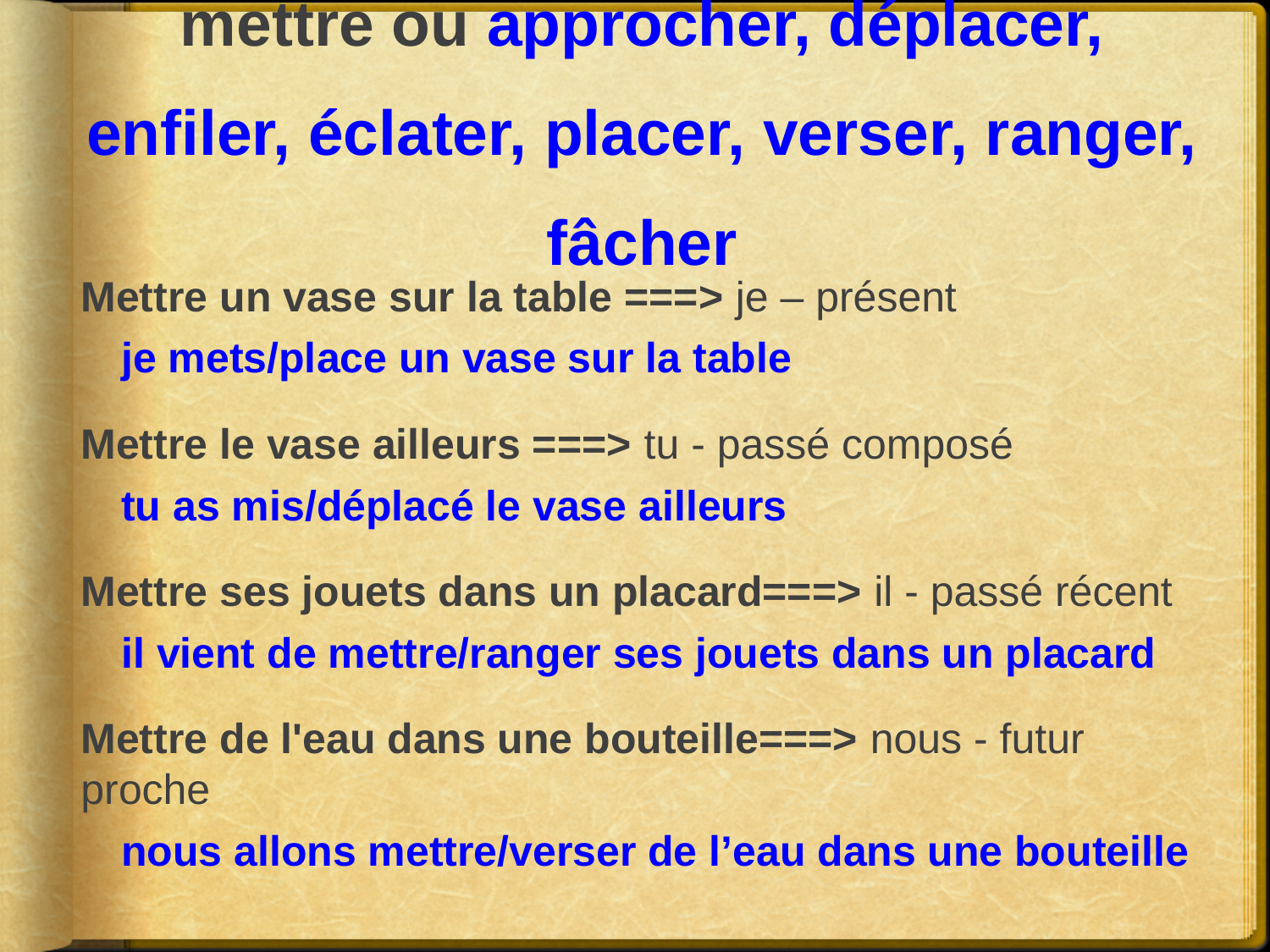

# mettre ou approcher, déplacer, enfiler, éclater, placer, verser, ranger, fâcher
Mettre un vase sur la table ===> je – présent
je mets/place un vase sur la table
Mettre le vase ailleurs ===> tu - passé composé
tu as mis/déplacé le vase ailleurs
Mettre ses jouets dans un placard===> il - passé récent
il vient de mettre/ranger ses jouets dans un placard
Mettre de l'eau dans une bouteille===> nous - futur proche
nous allons mettre/verser de l’eau dans une bouteille